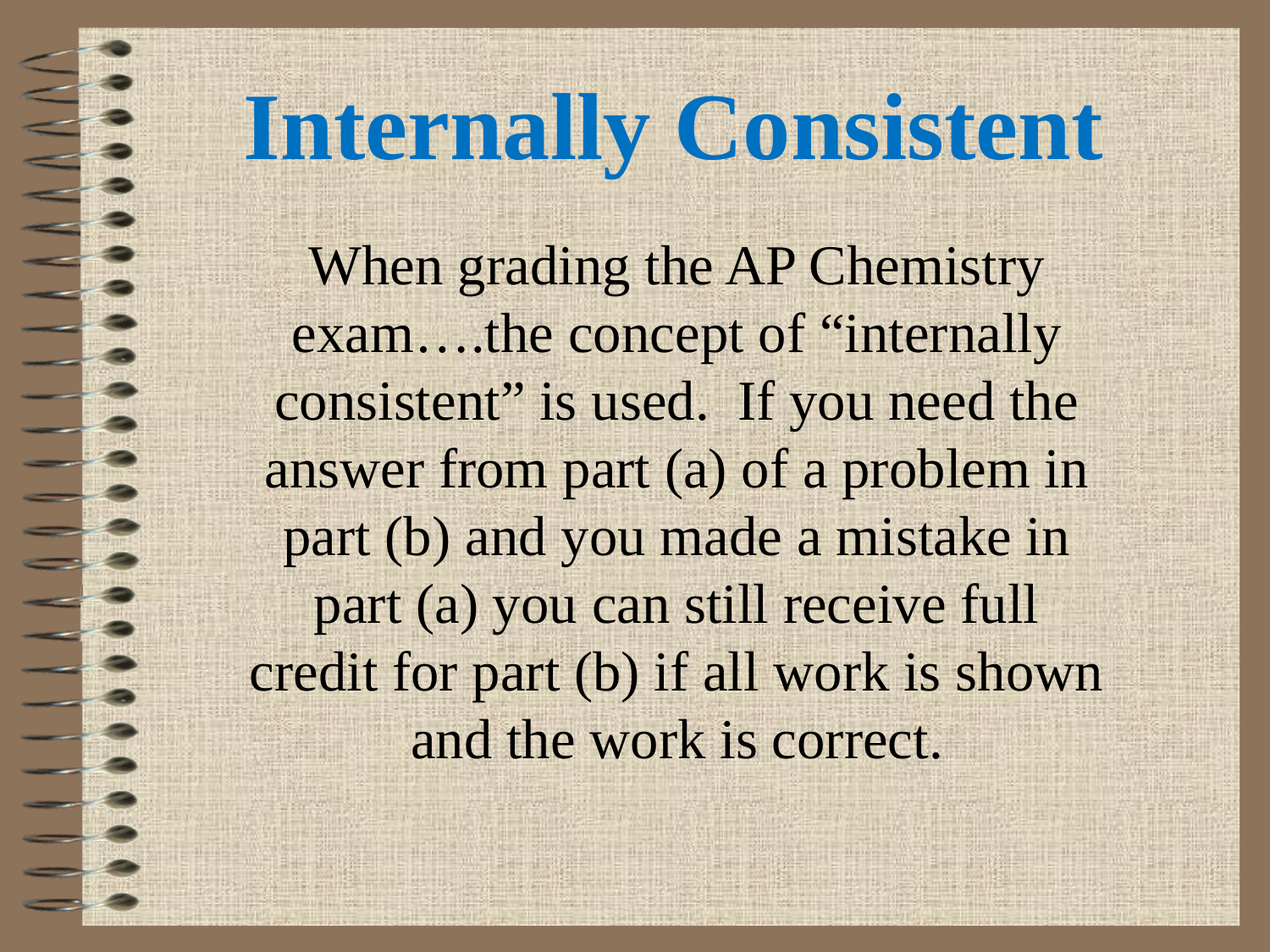

# Internally Consistent
When grading the AP Chemistry exam….the concept of “internally consistent” is used.  If you need the answer from part (a) of a problem in part (b) and you made a mistake in part (a) you can still receive full credit for part (b) if all work is shown and the work is correct.